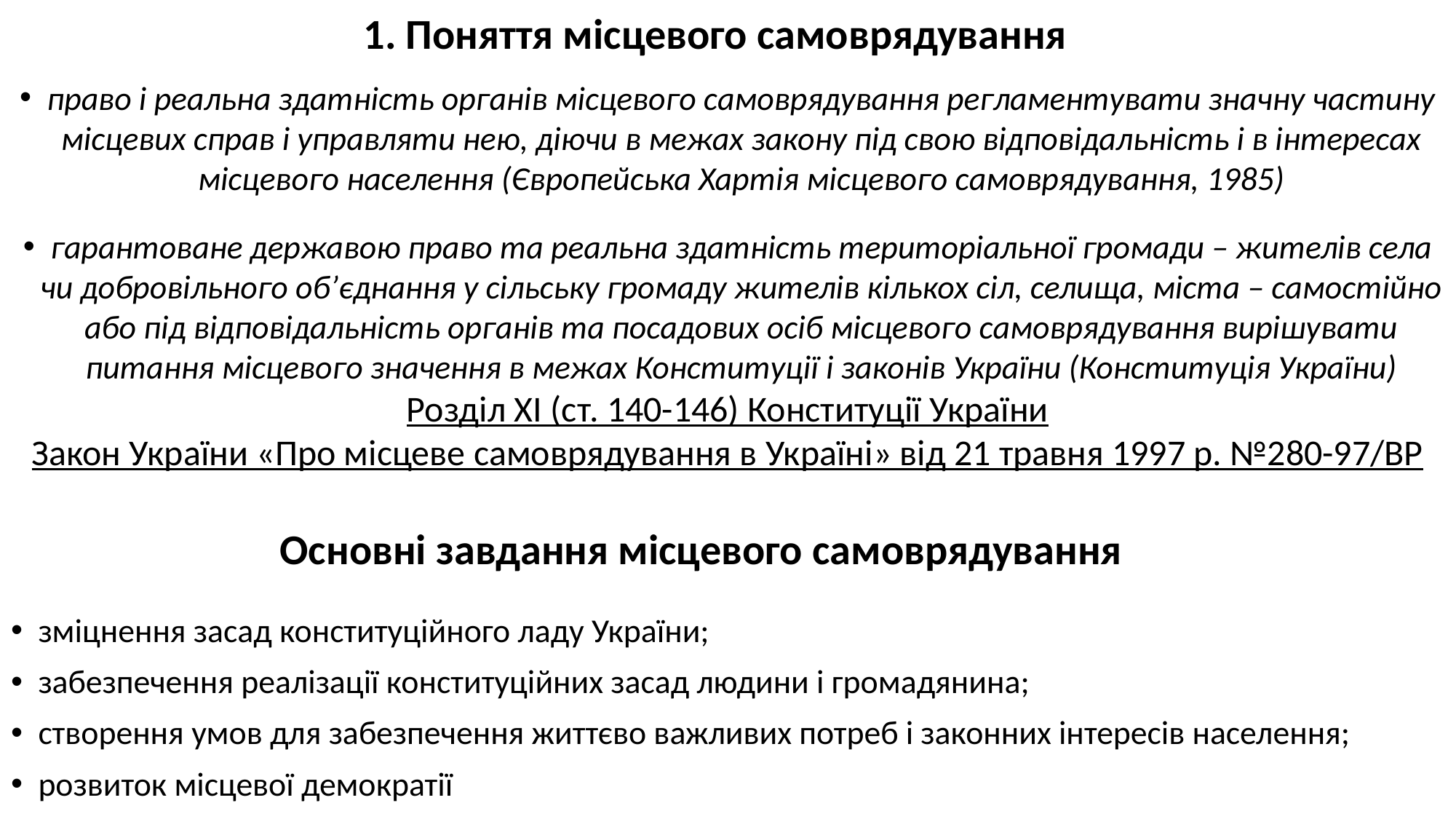

# 1. Поняття місцевого самоврядування
право і реальна здатність органів місцевого самоврядування регламентувати значну частину місцевих справ і управляти нею, діючи в межах закону під свою відповідальність і в інтересах місцевого населення (Європейська Хартія місцевого самоврядування, 1985)

гарантоване державою право та реальна здатність територіальної громади – жителів села чи добровільного об’єднання у сільську громаду жителів кількох сіл, селища, міста – самостійно або під відповідальність органів та посадових осіб місцевого самоврядування вирішувати питання місцевого значення в межах Конституції і законів України (Конституція України)
Розділ ХІ (ст. 140-146) Конституції України
Закон України «Про місцеве самоврядування в Україні» від 21 травня 1997 р. №280-97/ВР
Основні завдання місцевого самоврядування
зміцнення засад конституційного ладу України;
забезпечення реалізації конституційних засад людини і громадянина;
створення умов для забезпечення життєво важливих потреб і законних інтересів населення;
розвиток місцевої демократії